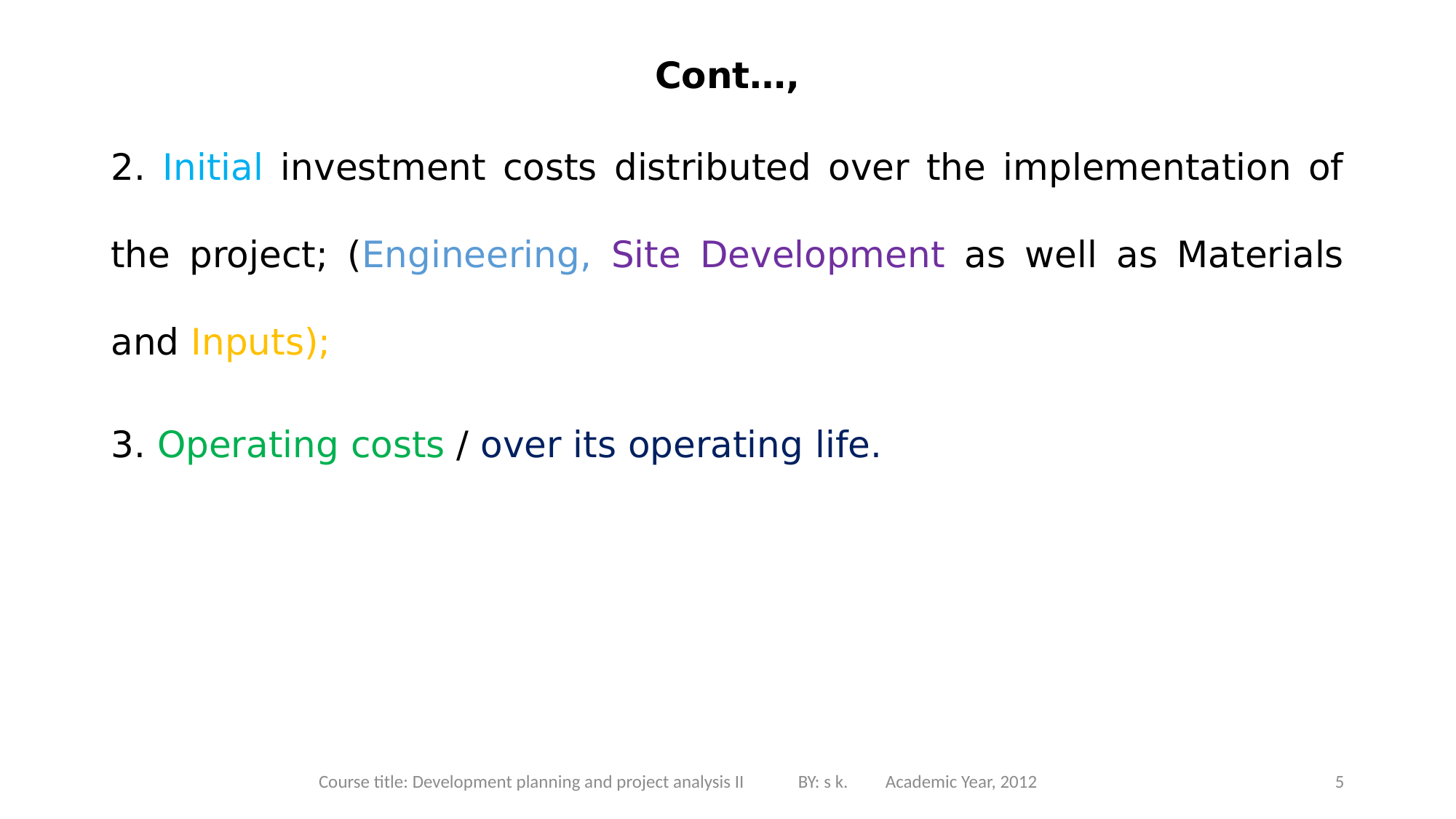

# Cont…,
2. Initial investment costs distributed over the implementation of the project; (Engineering, Site Development as well as Materials and Inputs);
3. Operating costs / over its operating life.

Course title: Development planning and project analysis II             BY: s k.         Academic Year, 2012
5